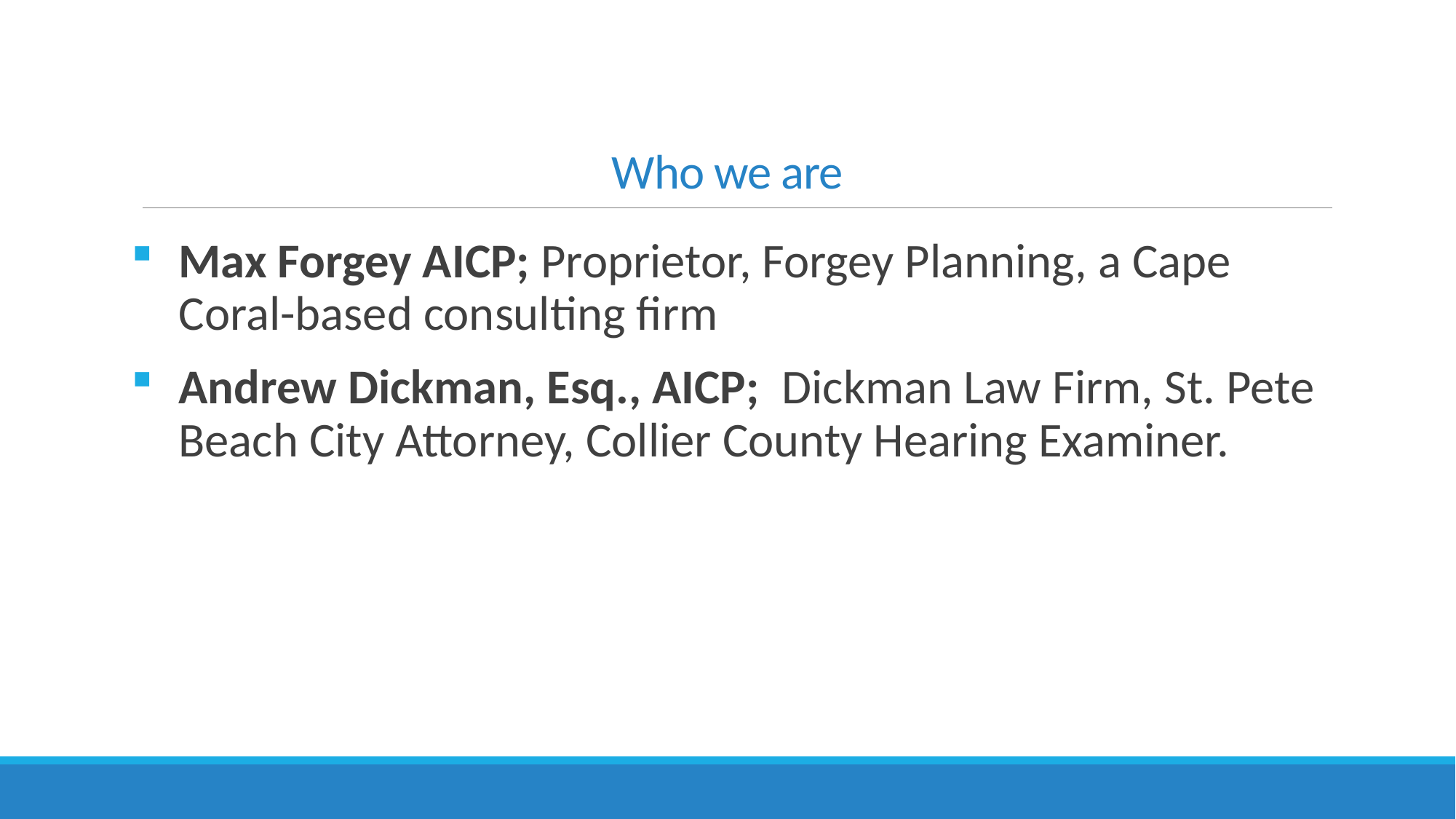

# Who we are
Max Forgey AICP; Proprietor, Forgey Planning, a Cape Coral-based consulting firm
Andrew Dickman, Esq., AICP;  Dickman Law Firm, St. Pete Beach City Attorney, Collier County Hearing Examiner.